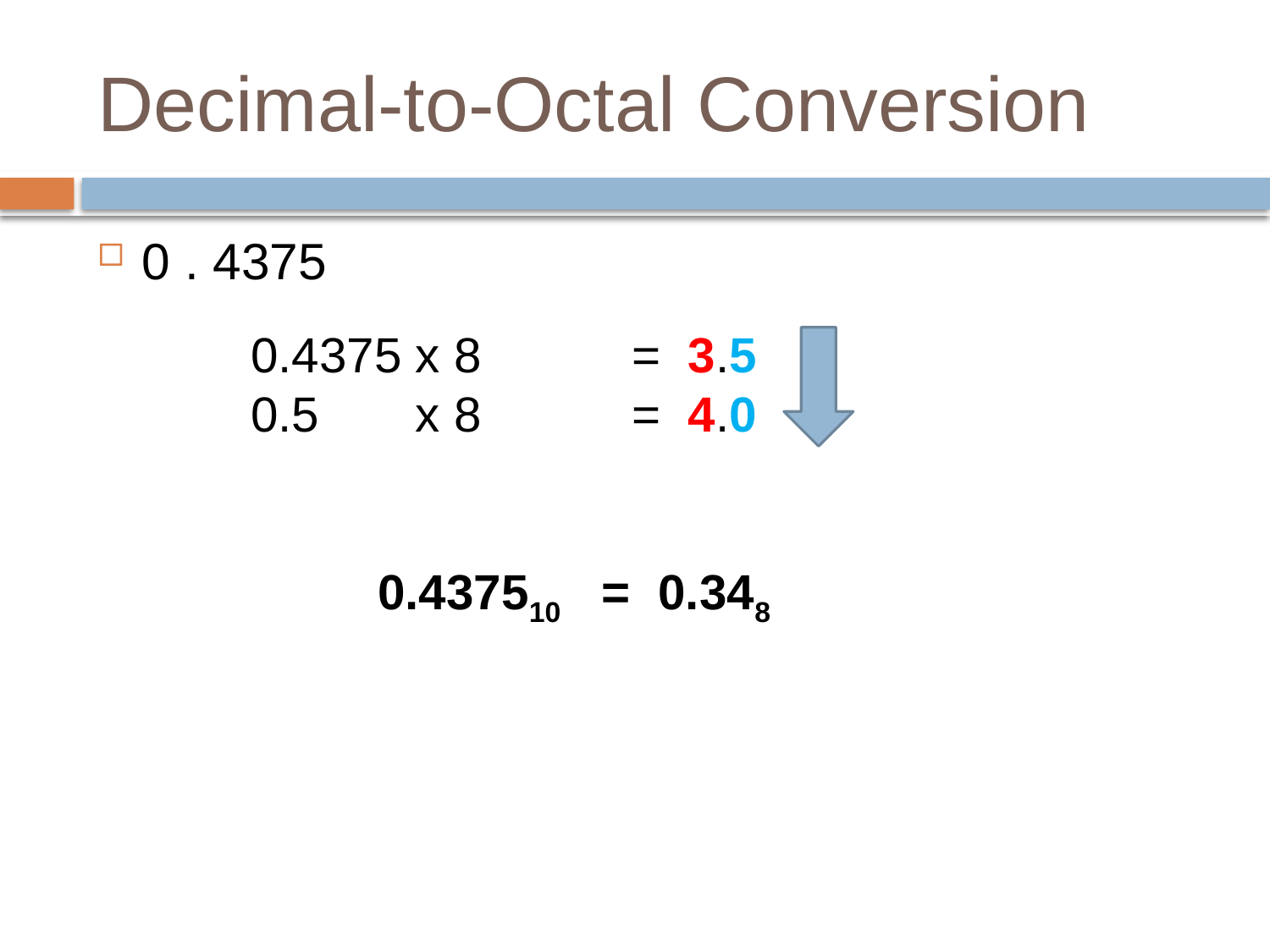

# Decimal-to-Octal Conversion
0 . 4375

0.4375 x 8  	=  3.5
0.5       x 8  	=  4.0

	0.437510   =  0.348